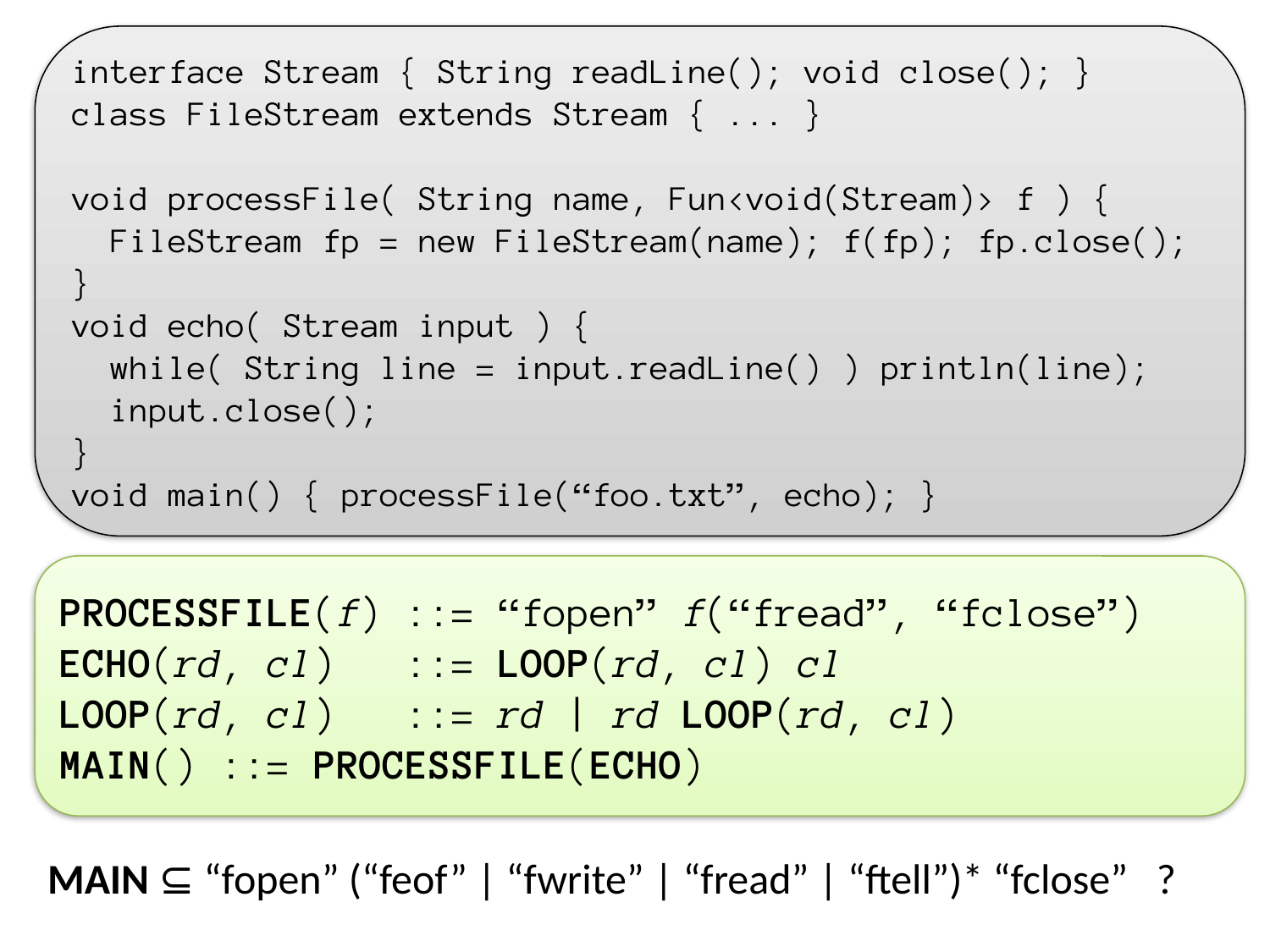

interface Stream { String readLine(); void close(); }
class FileStream extends Stream { ... }

void processFile( String name, Fun<void(Stream)> f ) {
  FileStream fp = new FileStream(name); f(fp); fp.close();
}
void echo( Stream input ) {
  while( String line = input.readLine() ) println(line);
  input.close();
}
void main() { processFile(“foo.txt”, echo); }
#
PROCESSFILE(f) ::= “fopen” f(“fread”, “fclose”)
ECHO(rd, cl)   ::= LOOP(rd, cl) cl
LOOP(rd, cl)   ::= rd | rd LOOP(rd, cl)
MAIN() ::= PROCESSFILE(ECHO)
MAIN ⊆ “fopen” (“feof” | “fwrite” | “fread” | “ftell”)* “fclose”   ?